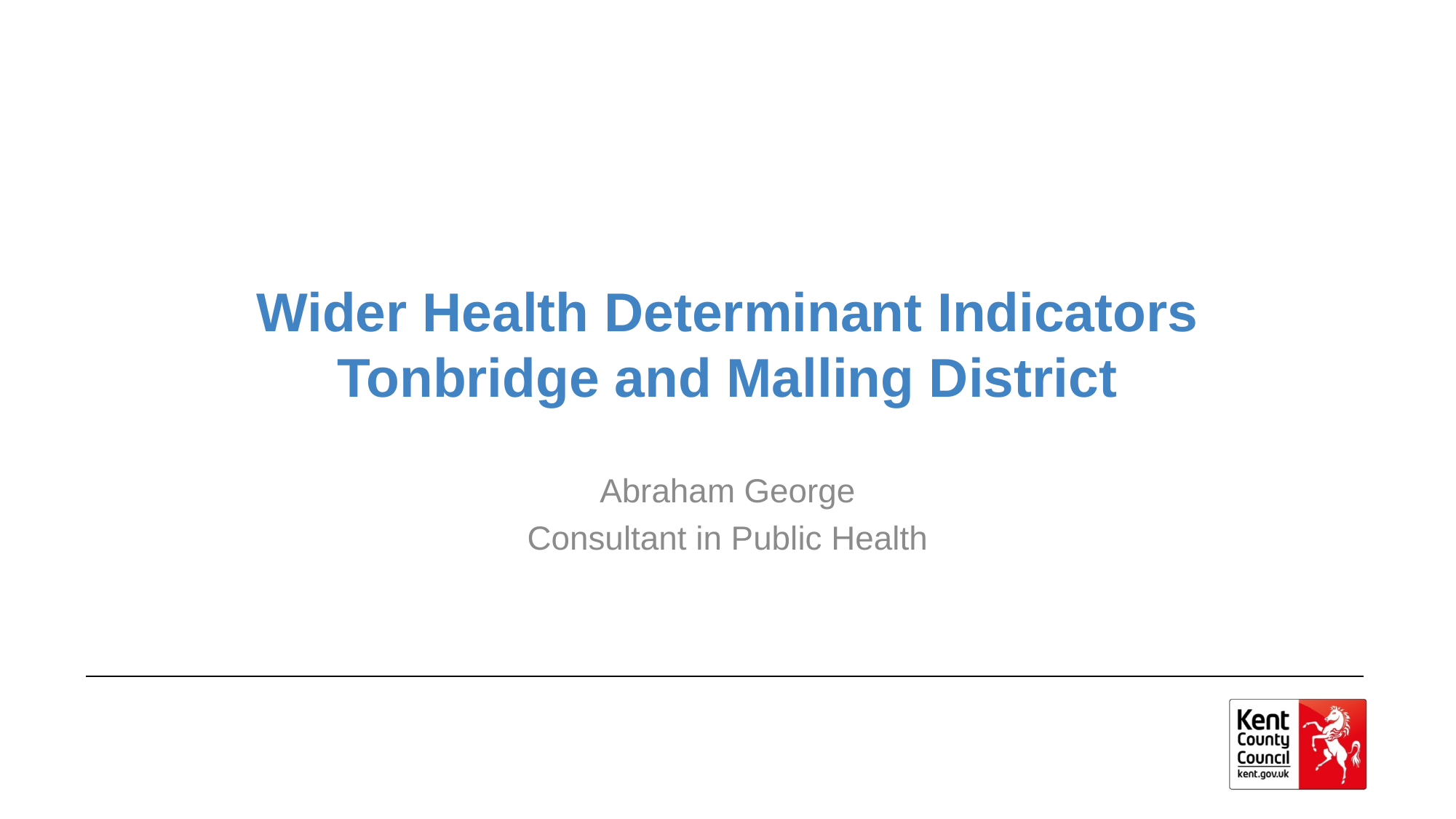

# Wider Health Determinant Indicators Tonbridge and Malling District
Abraham George
Consultant in Public Health